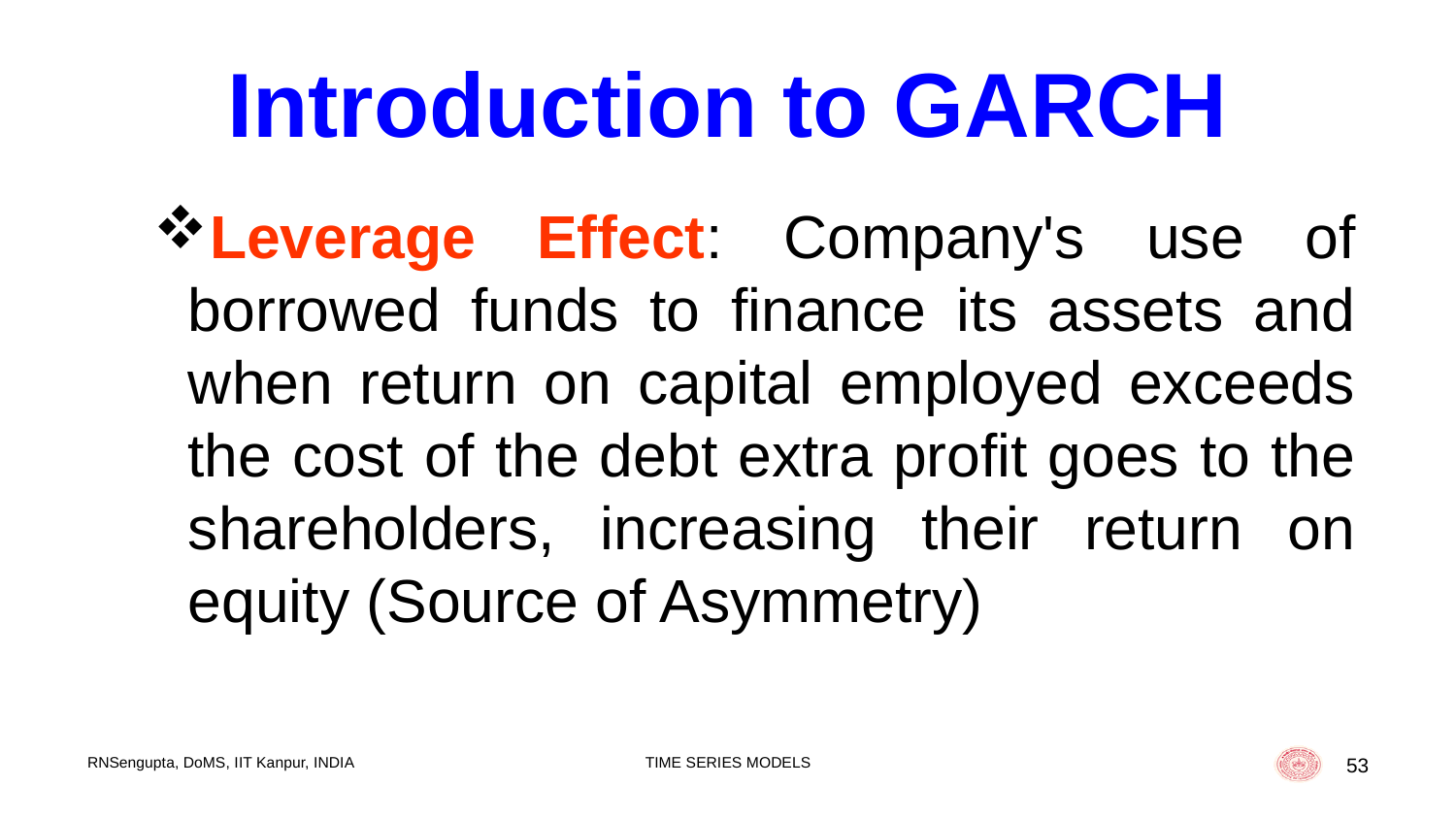

Introduction to GARCH
Leverage Effect: Company's use of borrowed funds to finance its assets and when return on capital employed exceeds the cost of the debt extra profit goes to the shareholders, increasing their return on equity (Source of Asymmetry)
RNSengupta, DoMS, IIT Kanpur, INDIA
TIME SERIES MODELS
53